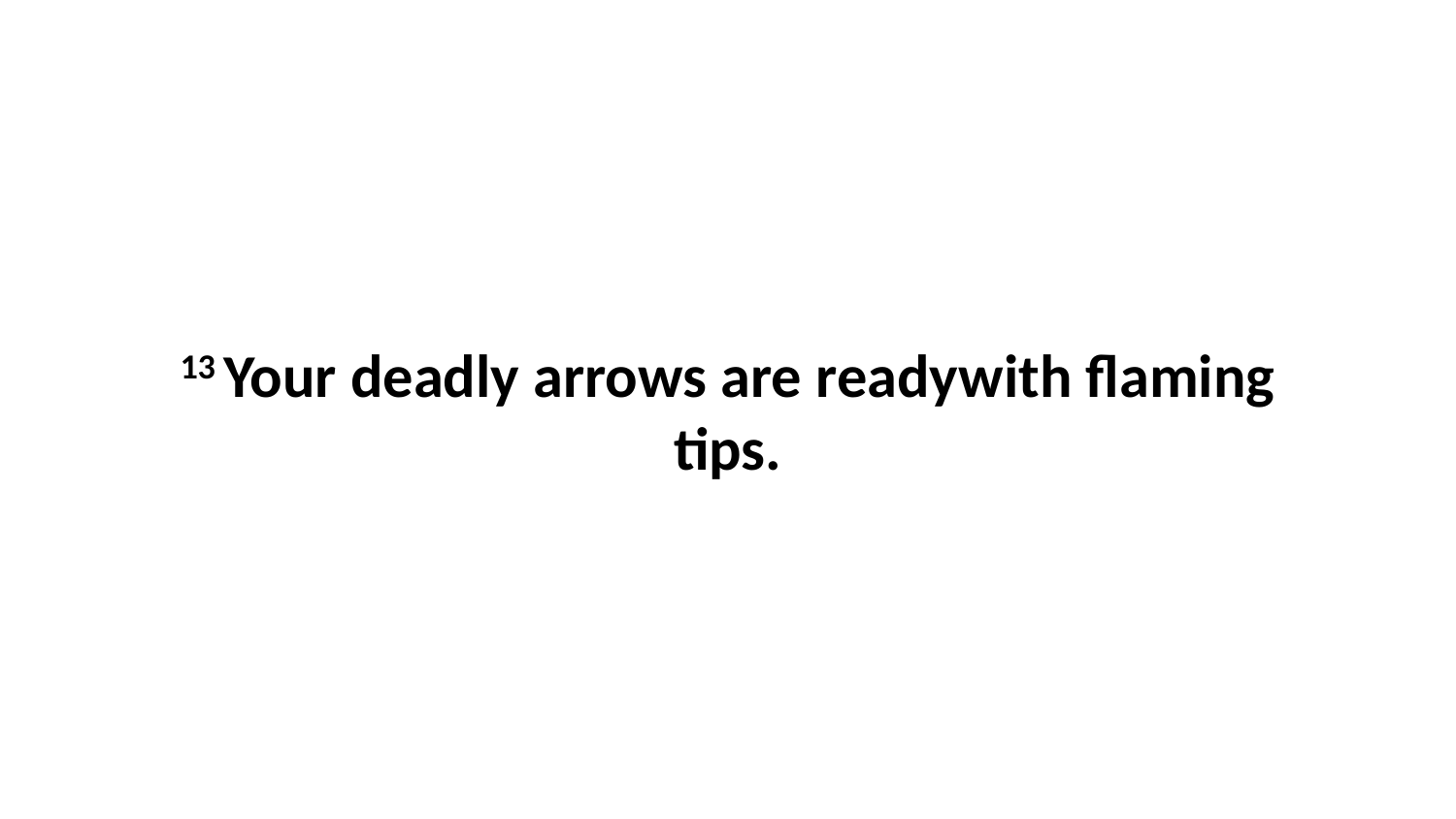

13 Your deadly arrows are readywith flaming tips.